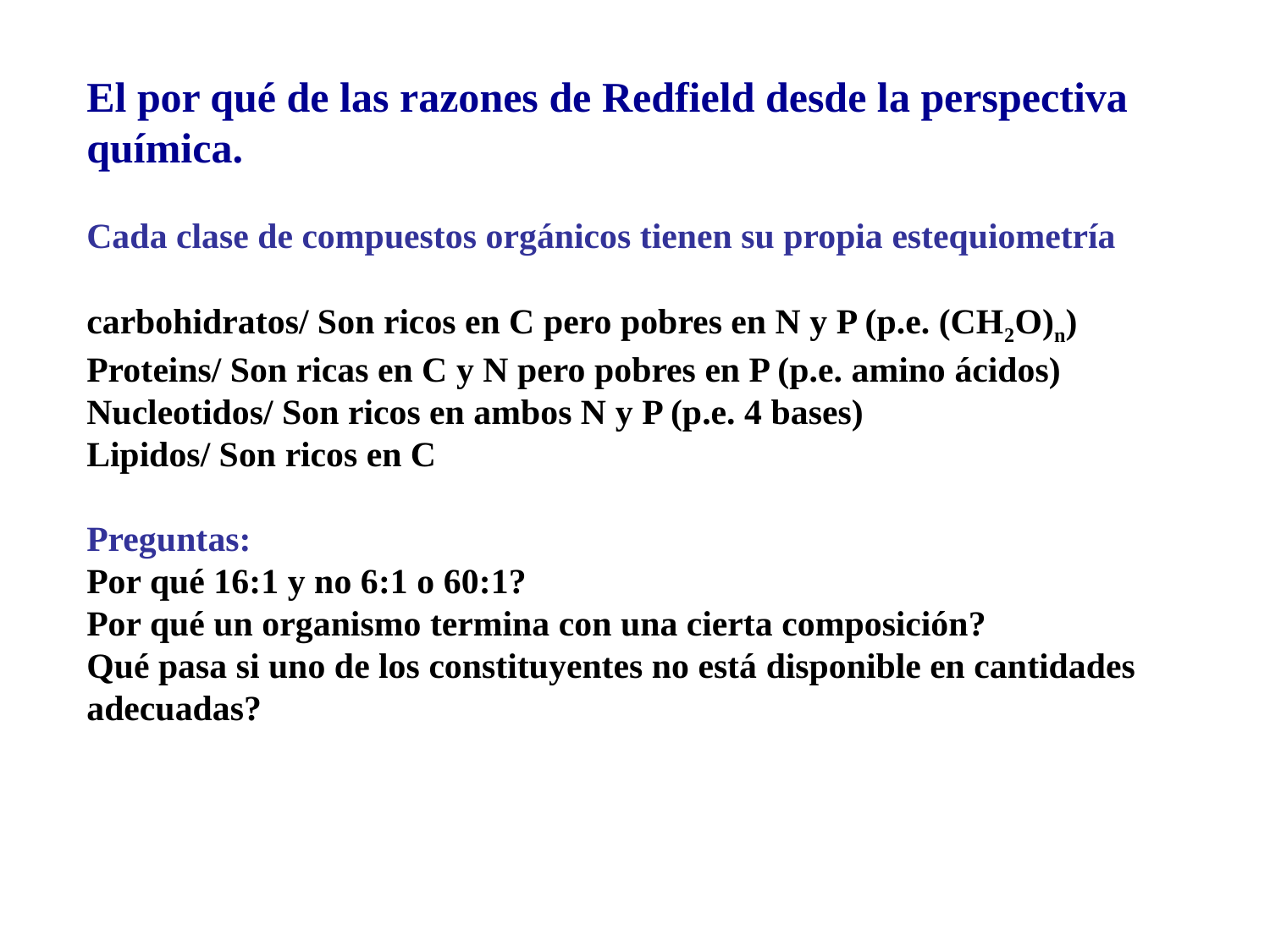

El por qué de las razones de Redfield desde la perspectiva química.

Cada clase de compuestos orgánicos tienen su propia estequiometría

carbohidratos/ Son ricos en C pero pobres en N y P (p.e. (CH2O)n)
Proteins/ Son ricas en C y N pero pobres en P (p.e. amino ácidos)
Nucleotidos/ Son ricos en ambos N y P (p.e. 4 bases)
Lipidos/ Son ricos en C

Preguntas:
Por qué 16:1 y no 6:1 o 60:1?
Por qué un organismo termina con una cierta composición?
Qué pasa si uno de los constituyentes no está disponible en cantidades adecuadas?